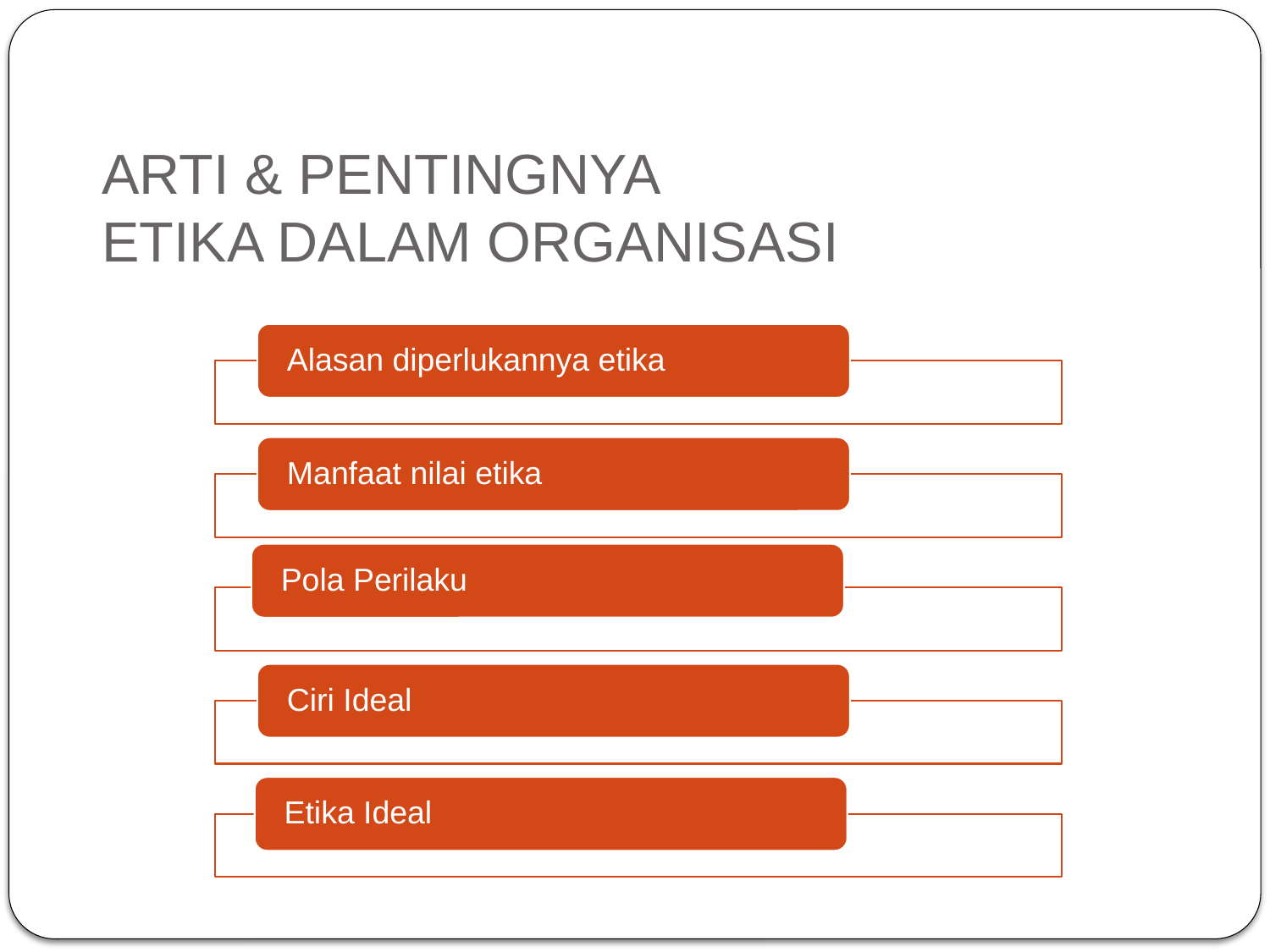

# ARTI & PENTINGNYA ETIKA DALAM ORGANISASI
Alasan diperlukannya etika
Manfaat nilai etika
Pola Perilaku
Ciri Ideal
Etika Ideal